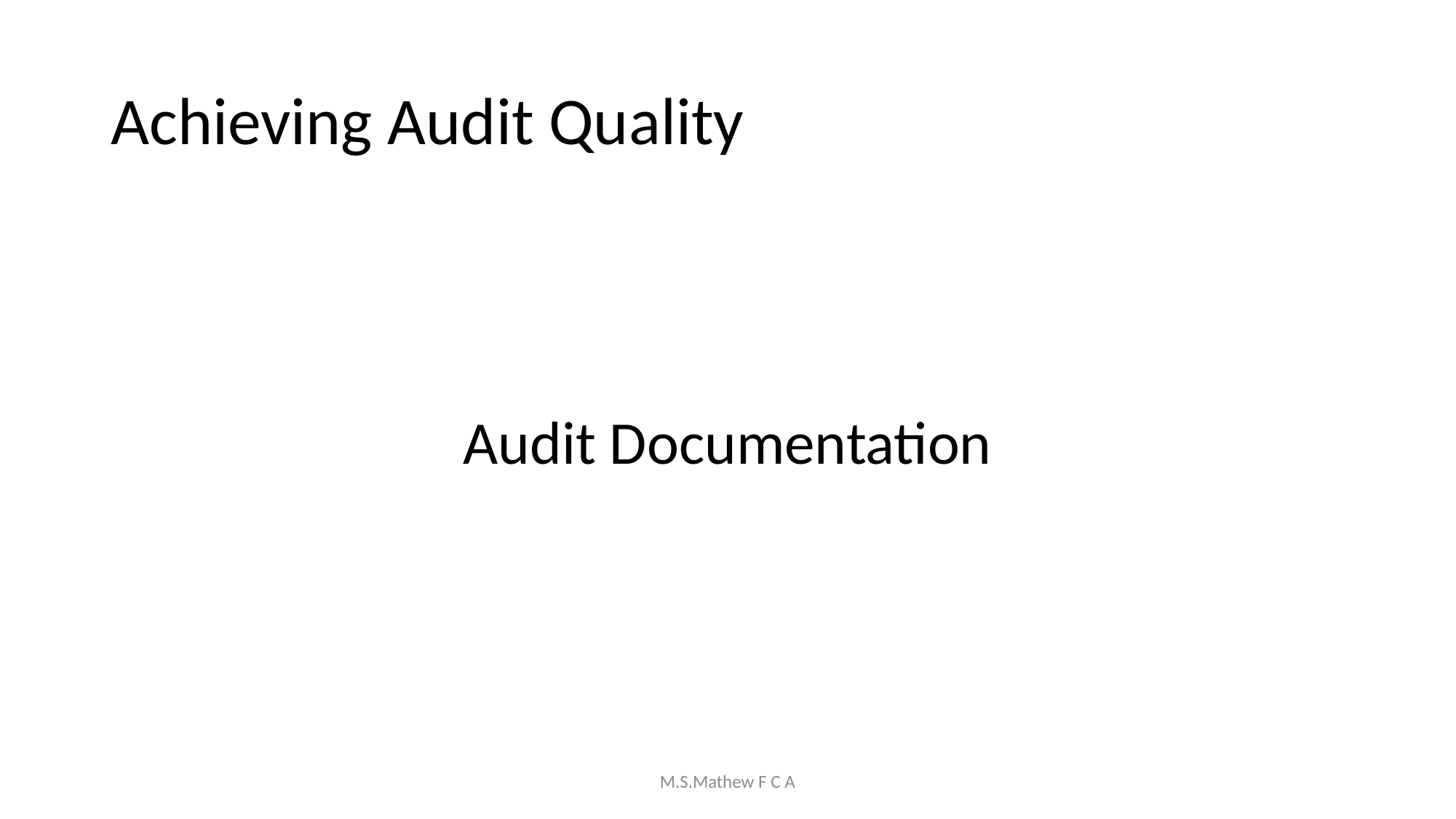

# Achieving Audit Quality

Audit Documentation
M.S.Mathew F C A